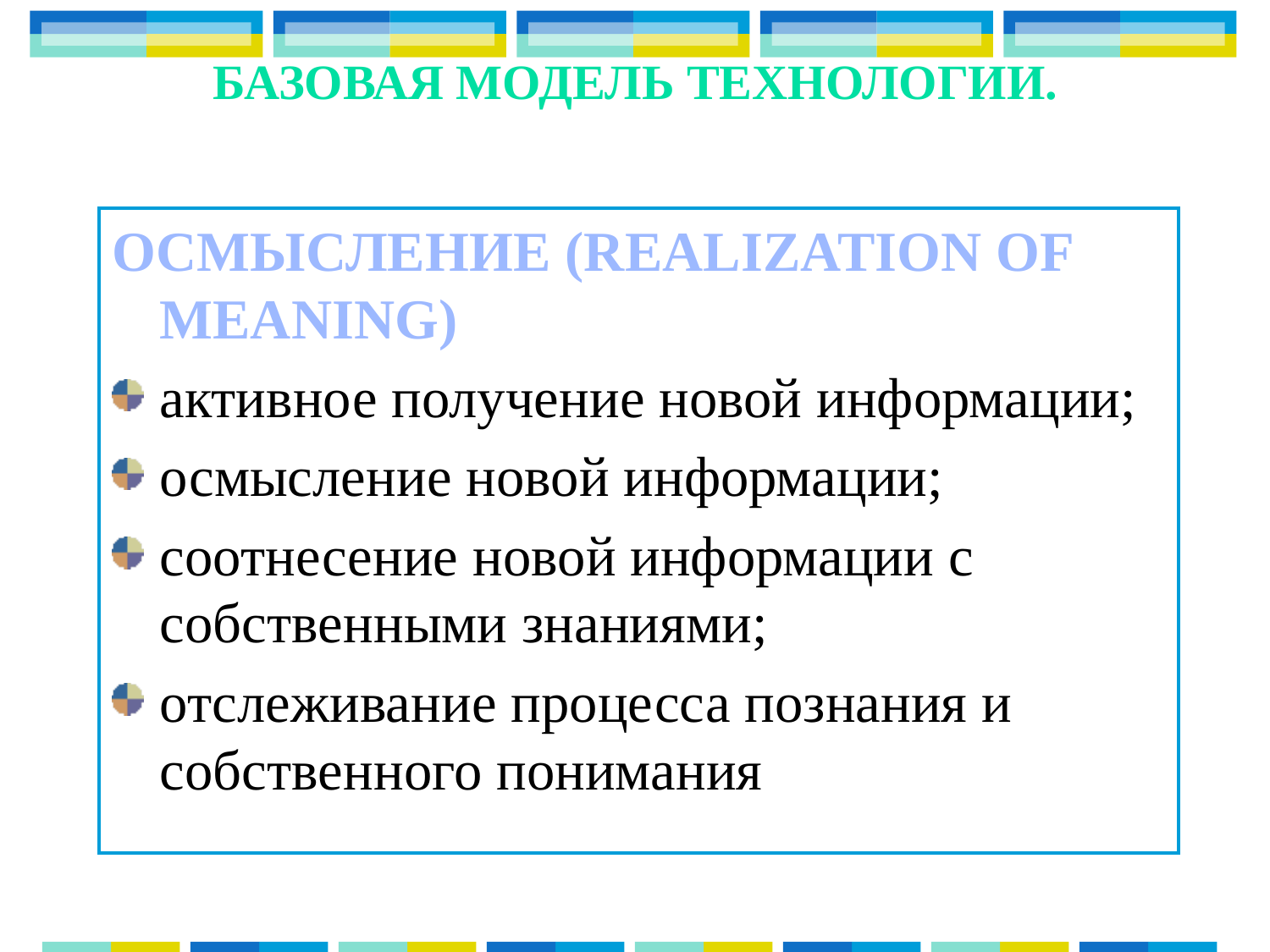

# Базовая модель технологии.
ОСМЫСЛЕНИЕ (REALIZATION OF MEANING)
активное получение новой информации;
осмысление новой информации;
соотнесение новой информации с собственными знаниями;
отслеживание процесса познания и собственного понимания